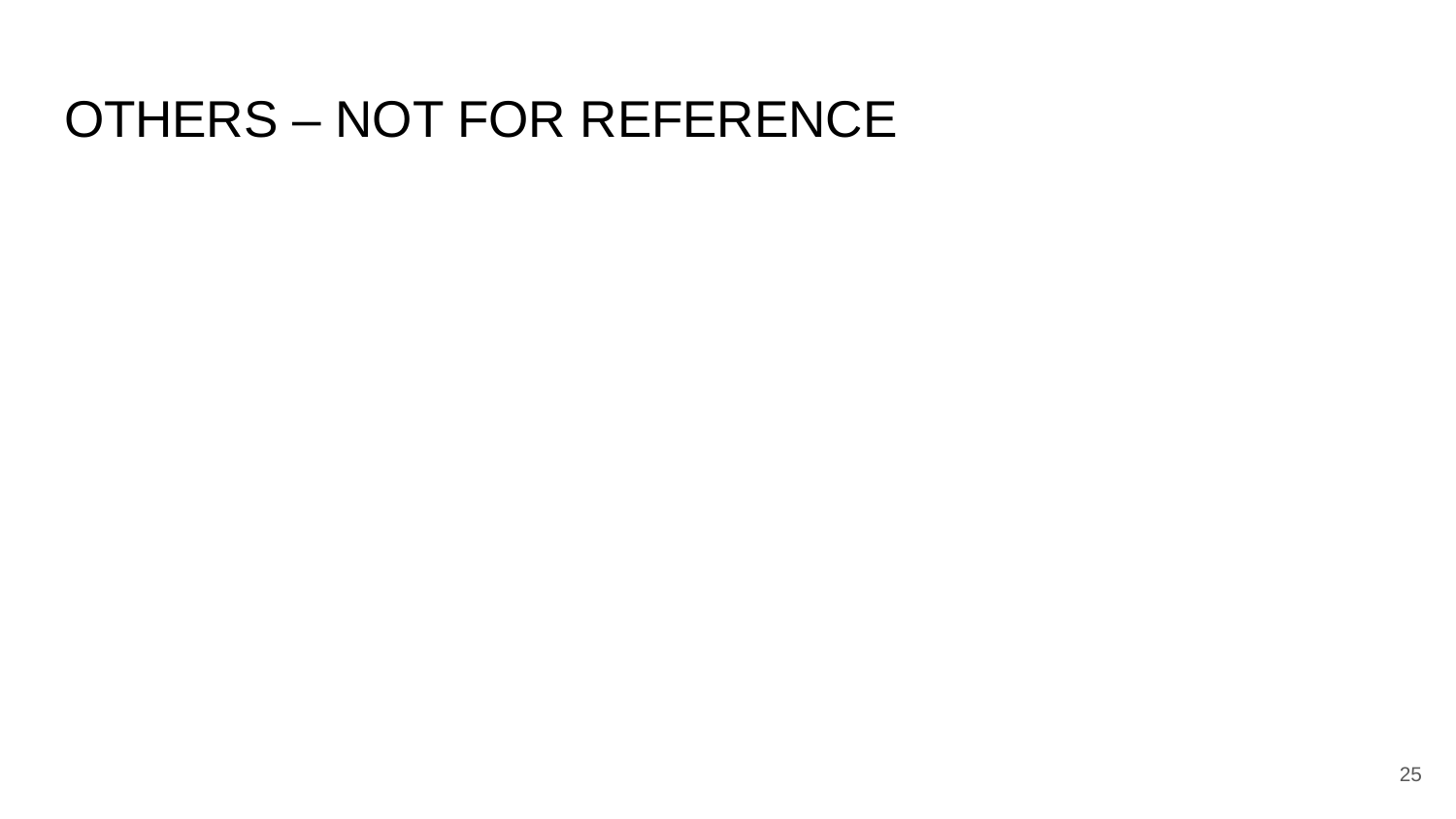

# OTHERS – NOT FOR REFERENCE
25